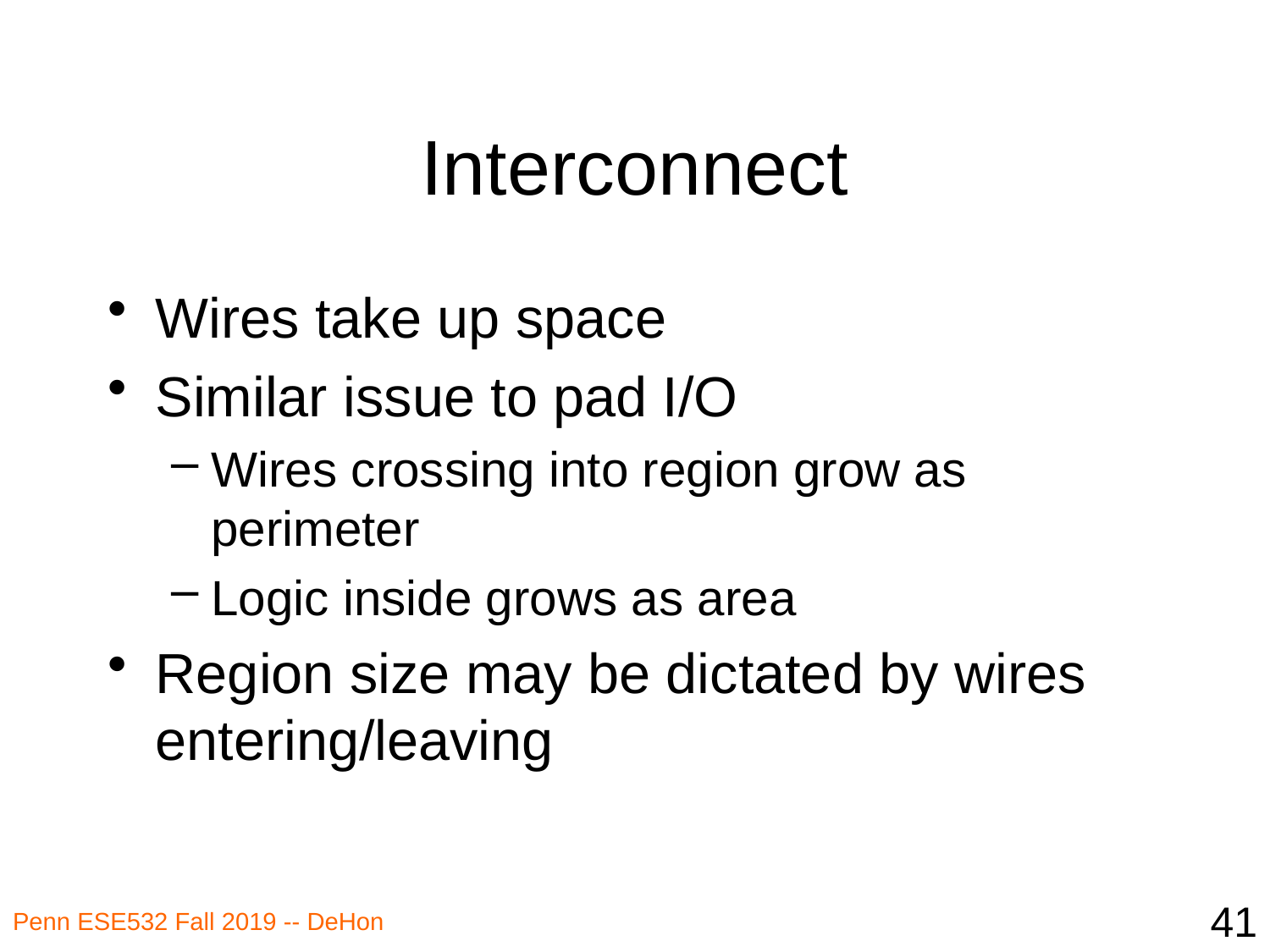

# Interconnect
Wires take up space
Similar issue to pad I/O
Wires crossing into region grow as perimeter
Logic inside grows as area
Region size may be dictated by wires entering/leaving
41
Penn ESE532 Fall 2019 -- DeHon